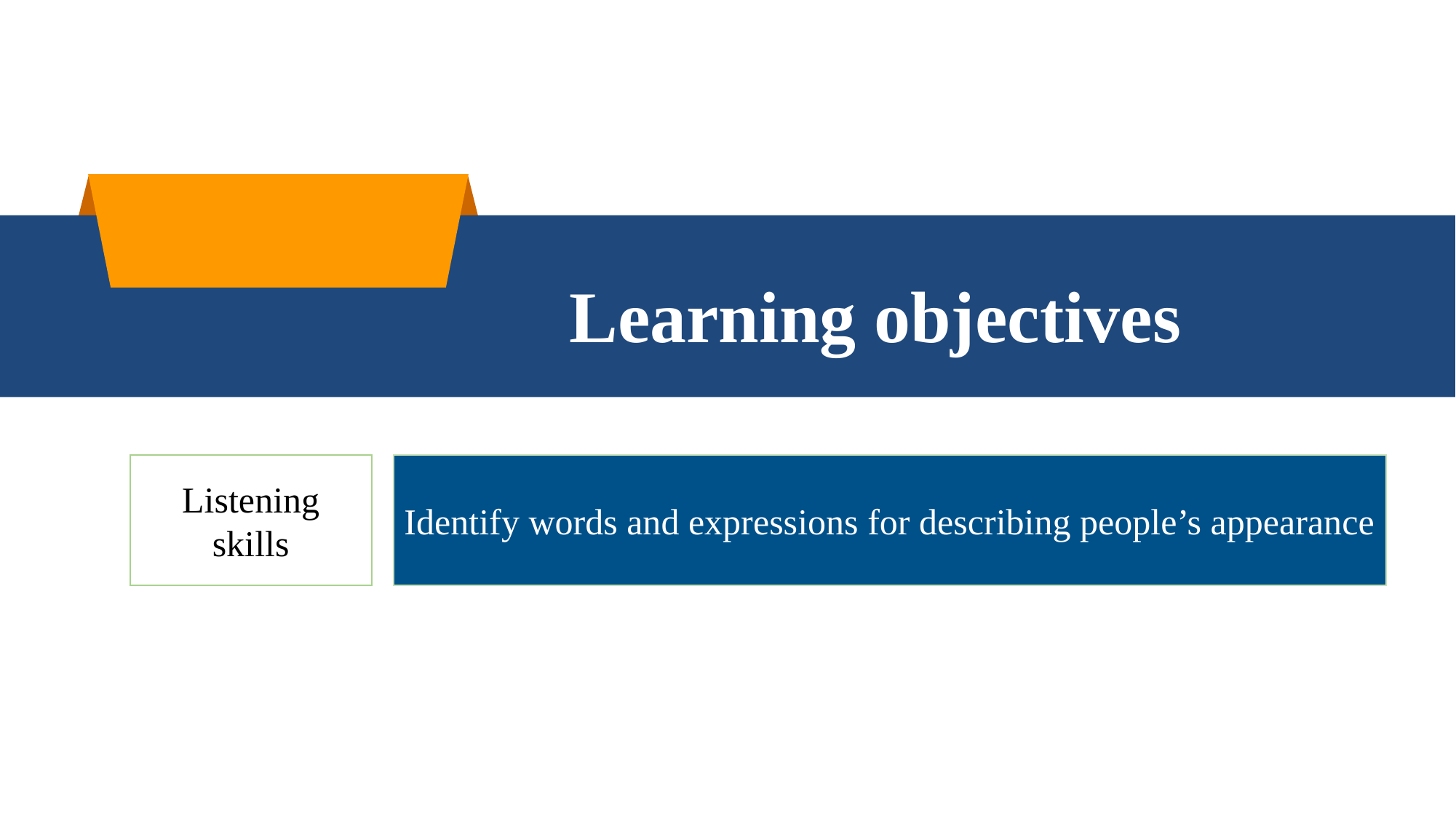

Learning objectives
Listening skills
Identify words and expressions for describing people’s appearance